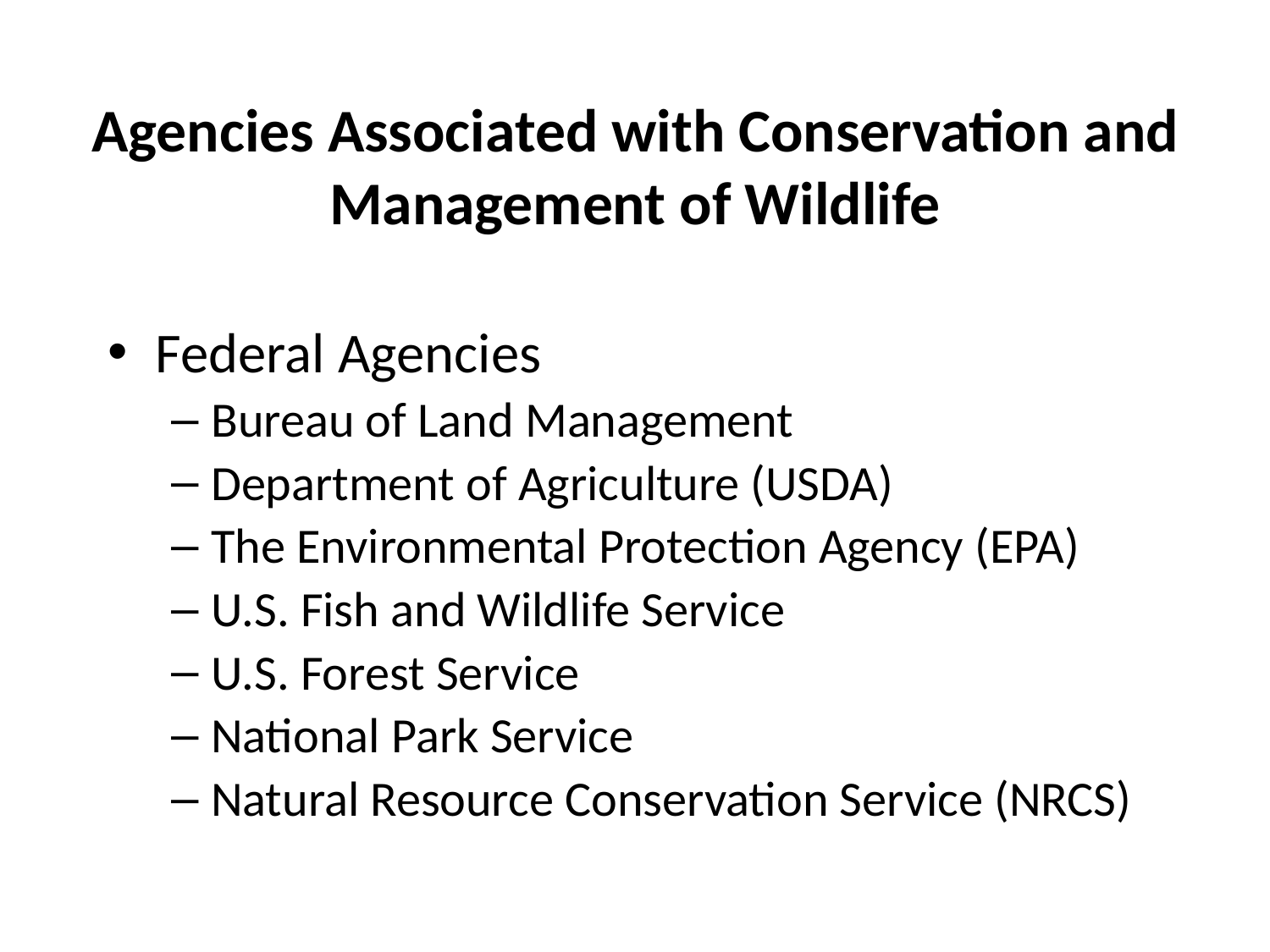

# Agencies Associated with Conservation and Management of Wildlife
Federal Agencies
Bureau of Land Management
Department of Agriculture (USDA)
The Environmental Protection Agency (EPA)
U.S. Fish and Wildlife Service
U.S. Forest Service
National Park Service
Natural Resource Conservation Service (NRCS)